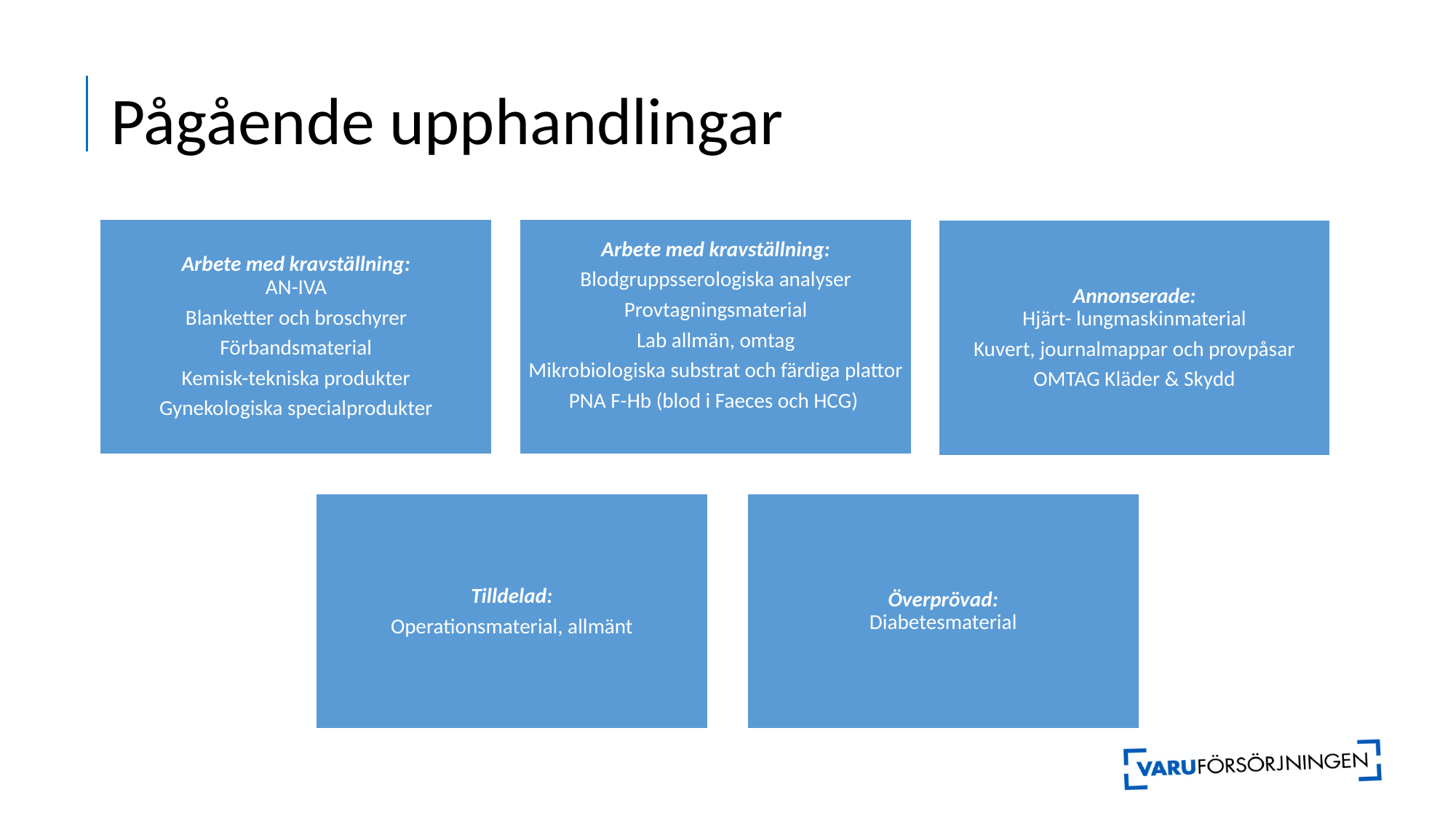

# Pågående upphandlingar
Arbete med kravställning:
AN-IVA
Blanketter och broschyrer
Förbandsmaterial
Kemisk-tekniska produkter
Gynekologiska specialprodukter
Annonserade:
Hjärt- lungmaskinmaterial
Kuvert, journalmappar och provpåsar
OMTAG Kläder & Skydd
Arbete med kravställning:
Blodgruppsserologiska analyser
Provtagningsmaterial
Lab allmän, omtag
Mikrobiologiska substrat och färdiga plattor
PNA F-Hb (blod i Faeces och HCG)
Tilldelad:
Operationsmaterial, allmänt
Överprövad:
Diabetesmaterial